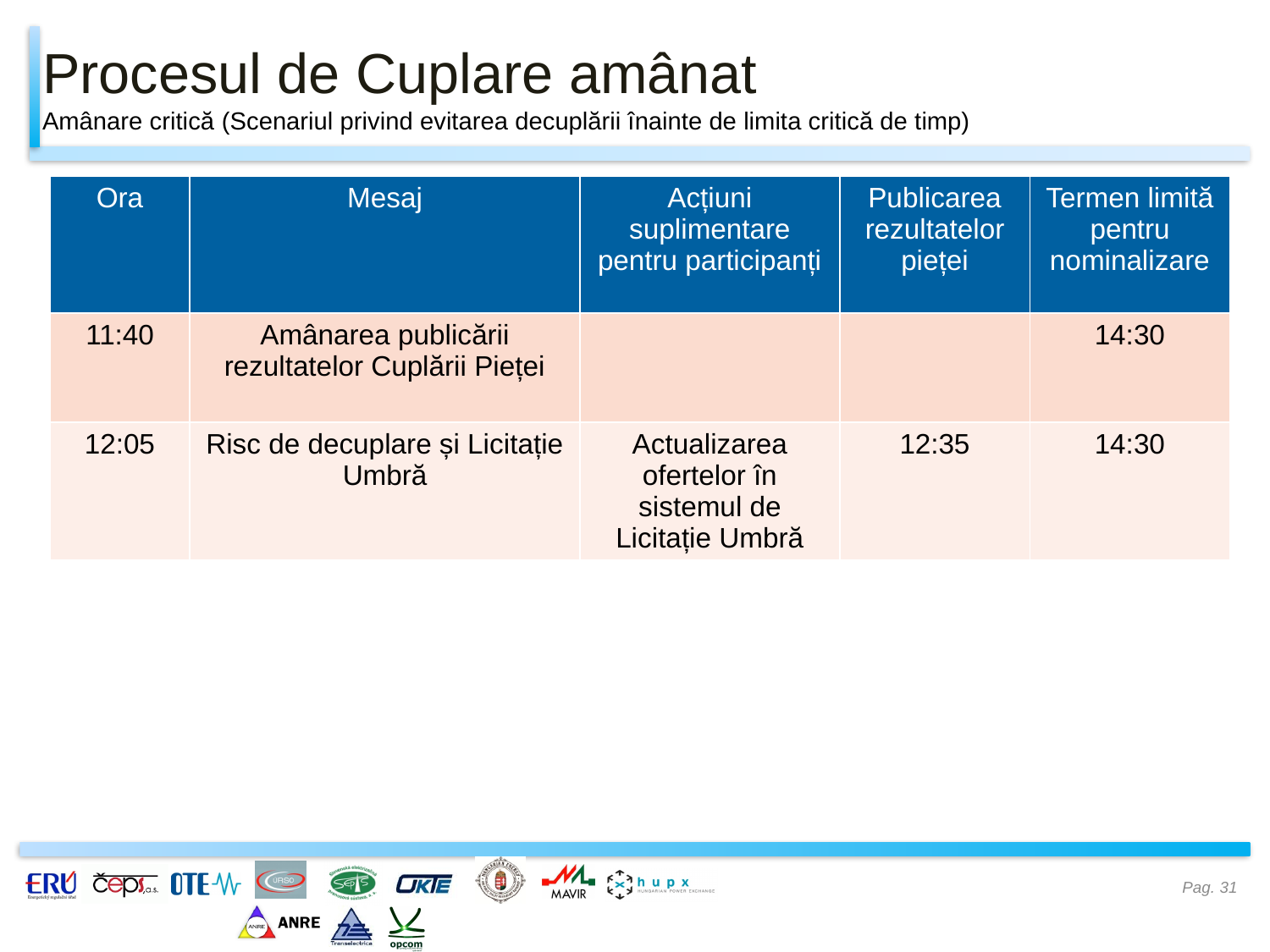

Procesul de Cuplare amânat
Amânare critică (Scenariul privind evitarea decuplării înainte de limita critică de timp)
| Ora | Mesaj | Acțiuni suplimentare pentru participanți | Publicarea rezultatelor pieței | Termen limită pentru nominalizare |
| --- | --- | --- | --- | --- |
| 11:40 | Amânarea publicării rezultatelor Cuplării Pieței |  |  | 14:30 |
| 12:05 | Risc de decuplare și Licitație Umbră | Actualizarea ofertelor în sistemul de Licitație Umbră | 12:35 | 14:30 |
Pag. 31